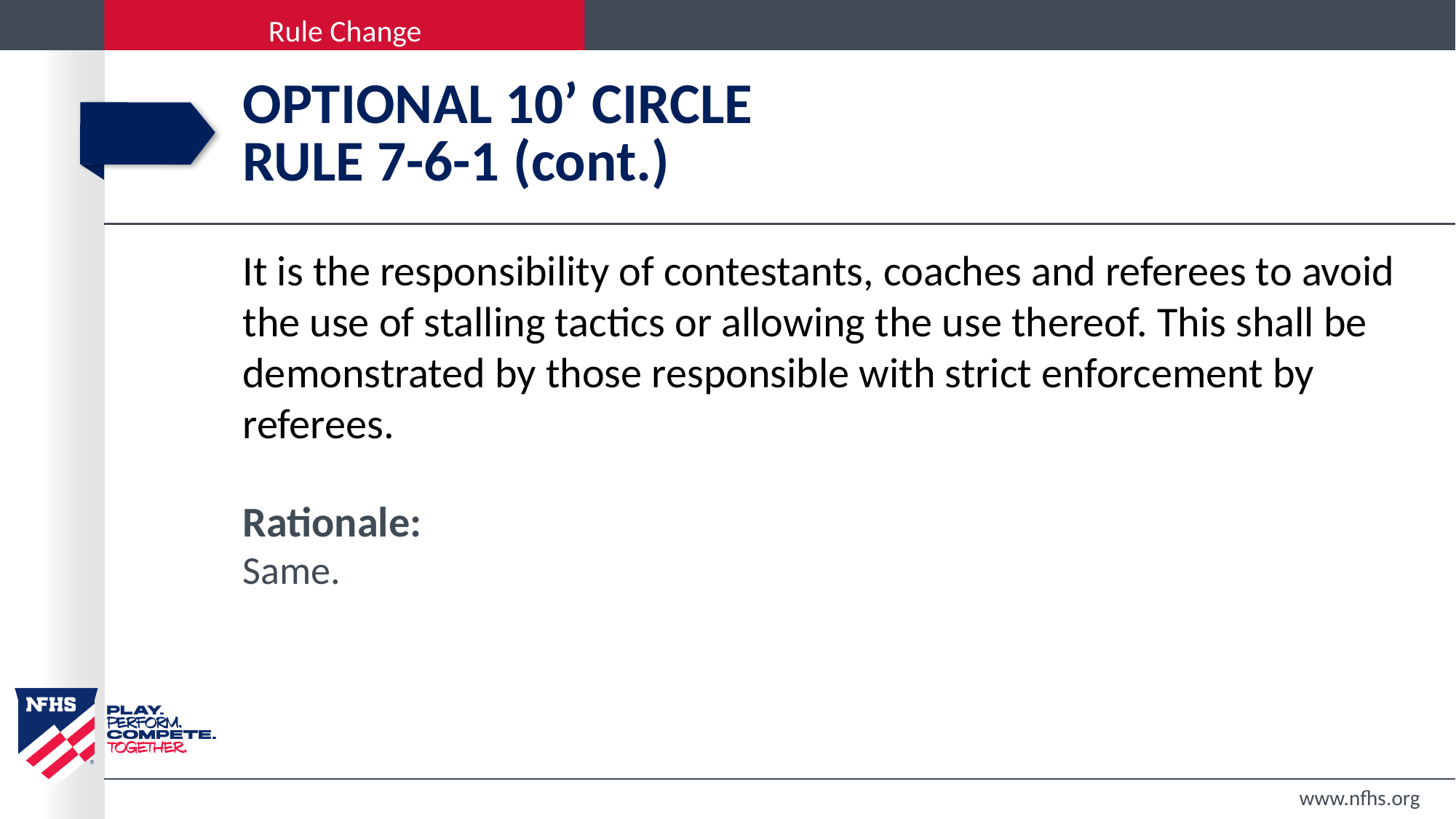

# Optional 10’ circle rule 7-6-1 (cont.)
It is the responsibility of contestants, coaches and referees to avoid the use of stalling tactics or allowing the use thereof. This shall be demonstrated by those responsible with strict enforcement by referees.

Rationale:
Same.
www.nfhs.org